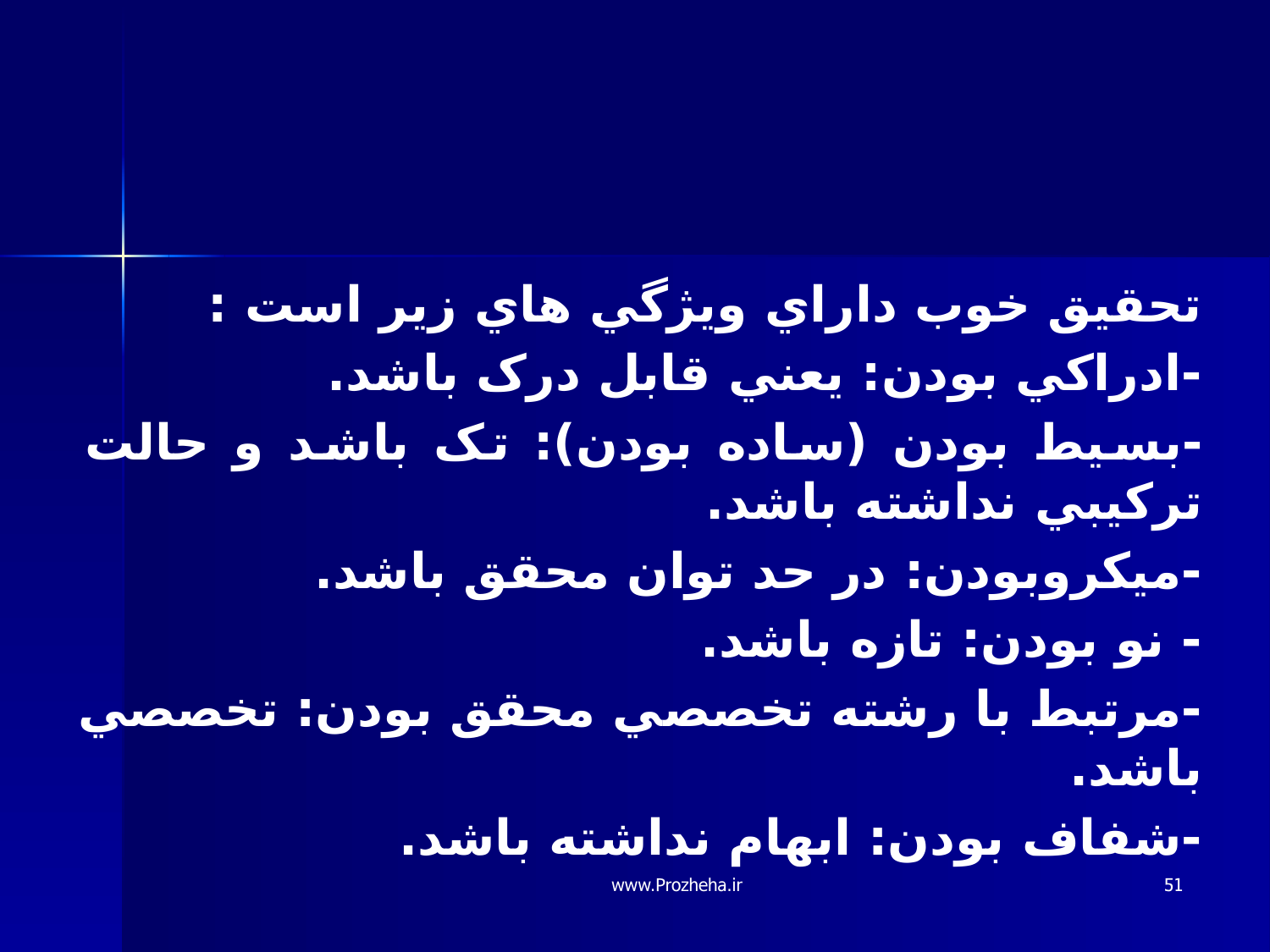

تحقيق خوب داراي ويژگي هاي زير است :
-ادراکي بودن: يعني قابل درک باشد.
-بسيط بودن (ساده بودن): تک باشد و حالت ترکيبي نداشته باشد.
-ميکروبودن: در حد توان محقق باشد.
- نو بودن: تازه باشد.
-مرتبط با رشته تخصصي محقق بودن: تخصصي باشد.
-شفاف بودن: ابهام نداشته باشد.
www.Prozheha.ir
51